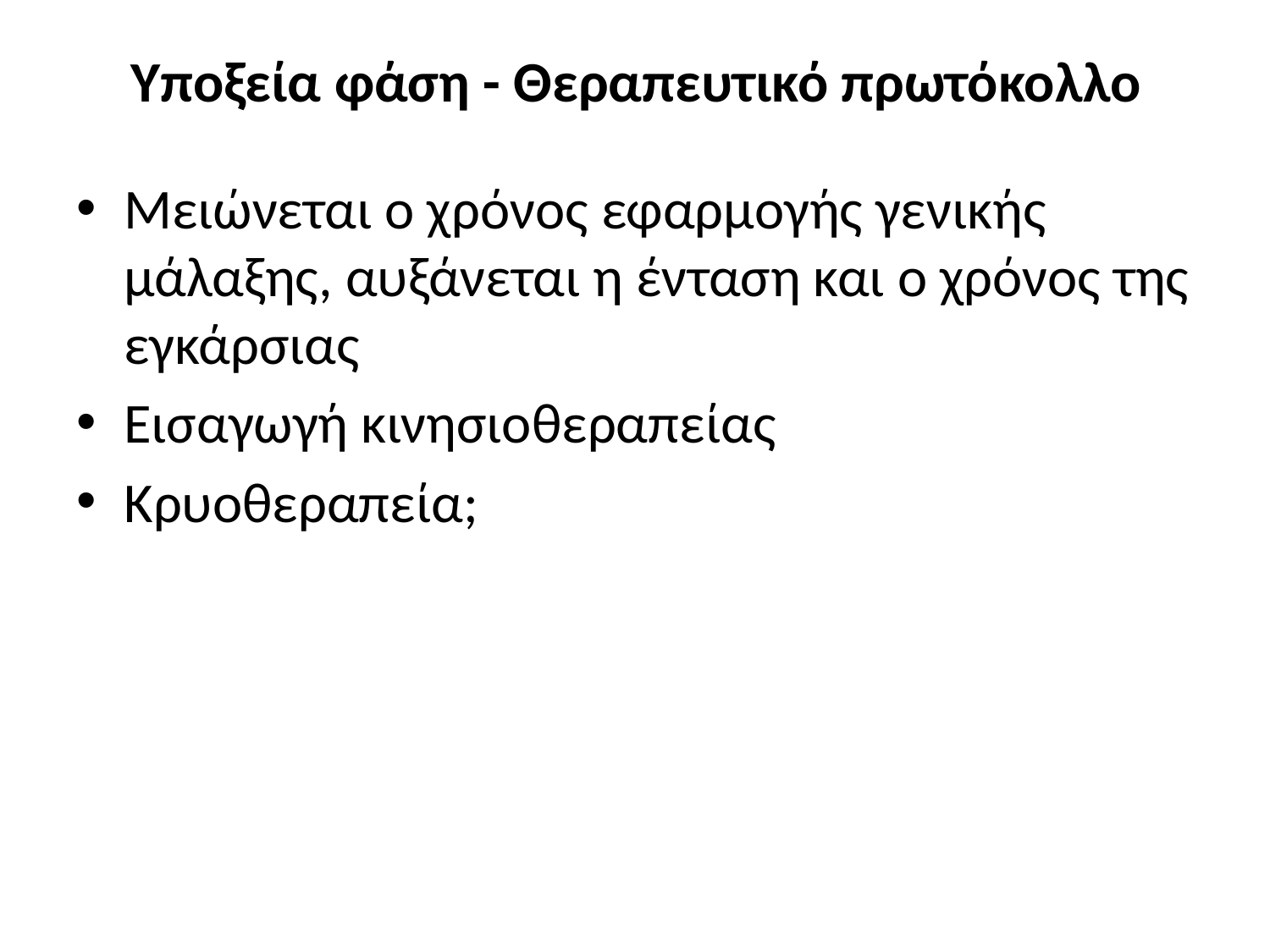

# Υποξεία φάση - Θεραπευτικό πρωτόκολλο
Μειώνεται ο χρόνος εφαρμογής γενικής μάλαξης, αυξάνεται η ένταση και ο χρόνος της εγκάρσιας
Εισαγωγή κινησιοθεραπείας
Κρυοθεραπεία;